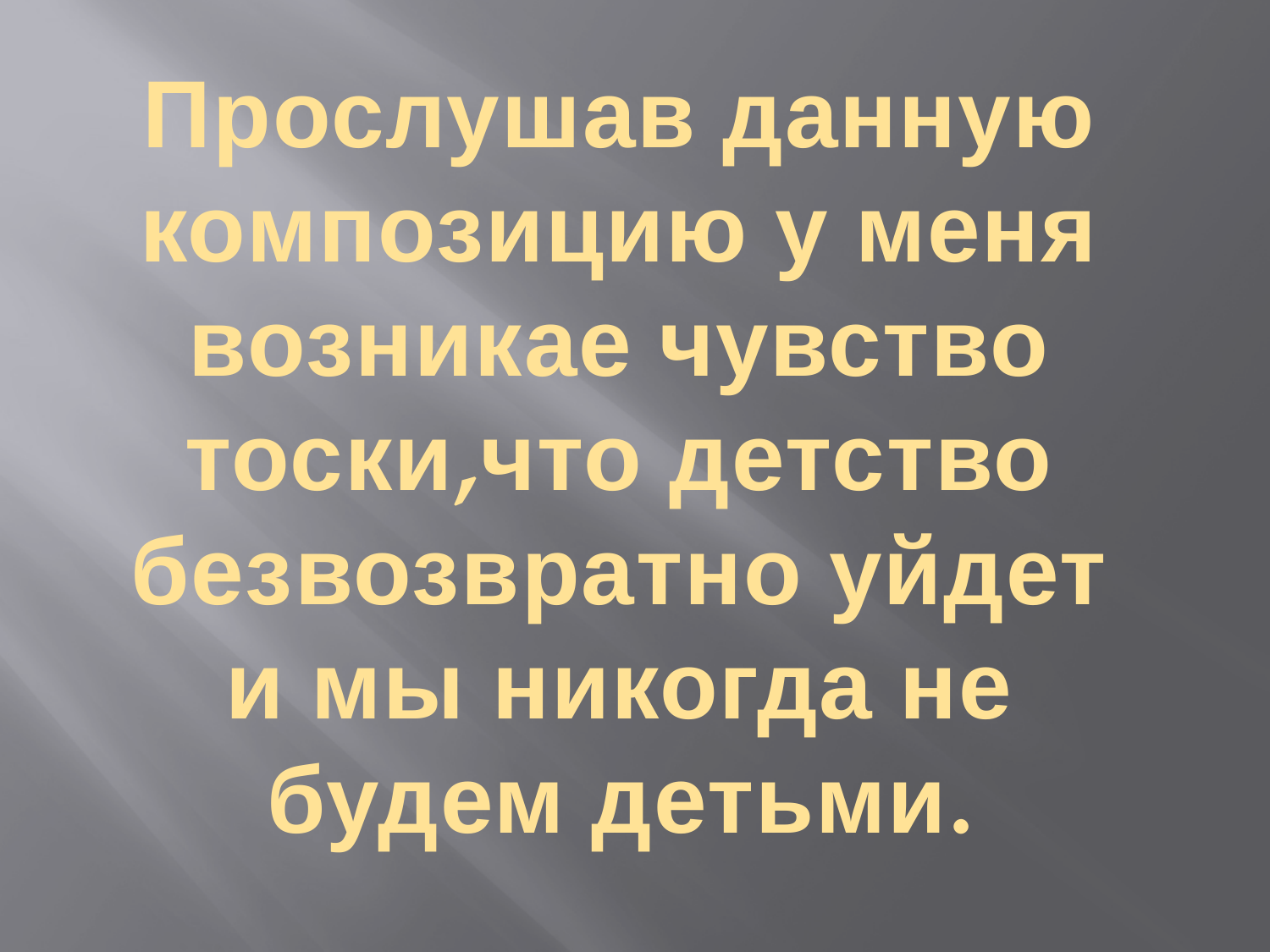

Прослушав данную композицию у меня возникае чувство тоски,что детство безвозвратно уйдет и мы никогда не будем детьми.